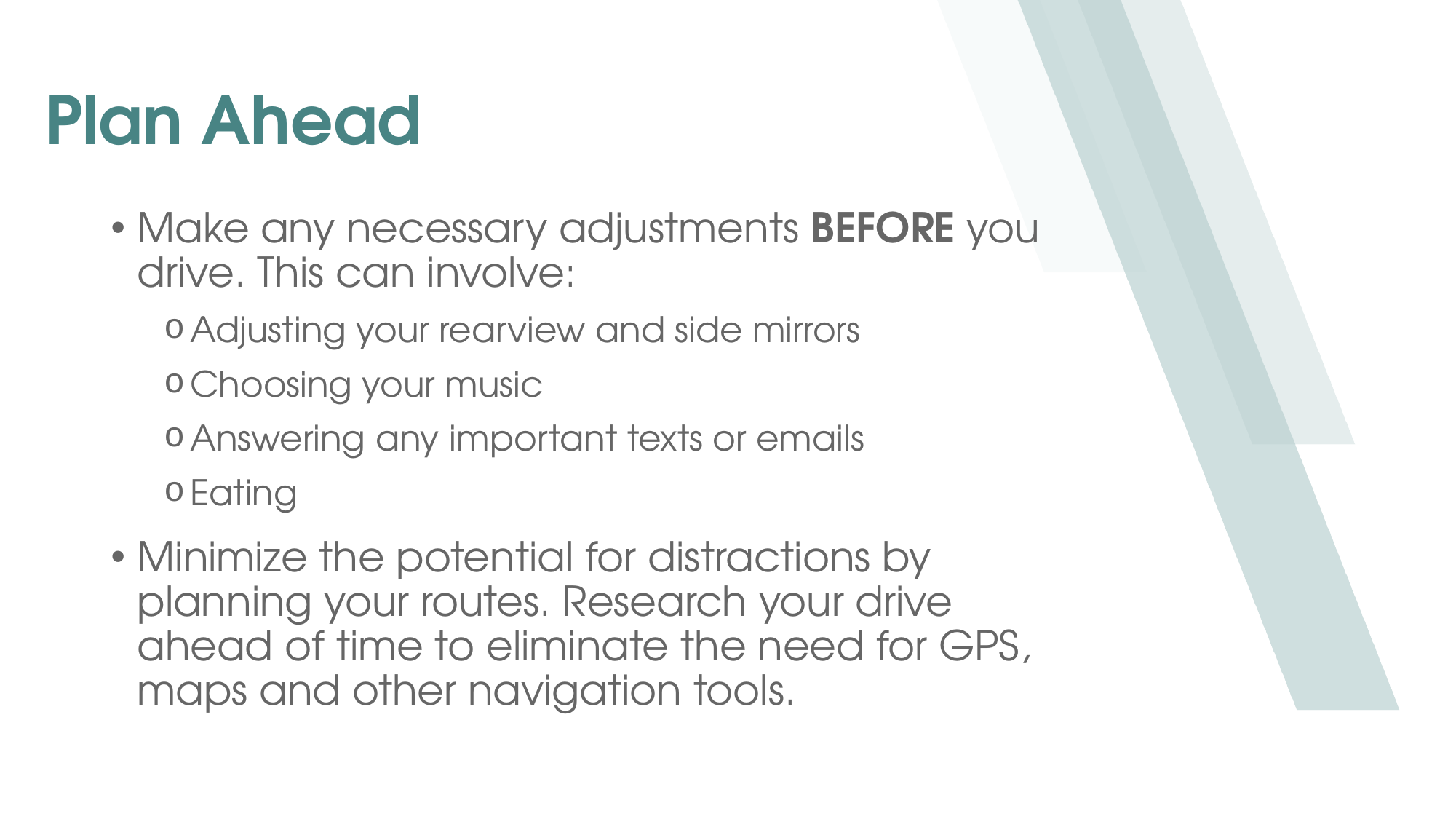

# Plan Ahead
Make any necessary adjustments BEFORE you drive. This can involve:
Adjusting your rearview and side mirrors
Choosing your music
Answering any important texts or emails
Eating
Minimize the potential for distractions by planning your routes. Research your drive ahead of time to eliminate the need for GPS, maps and other navigation tools.